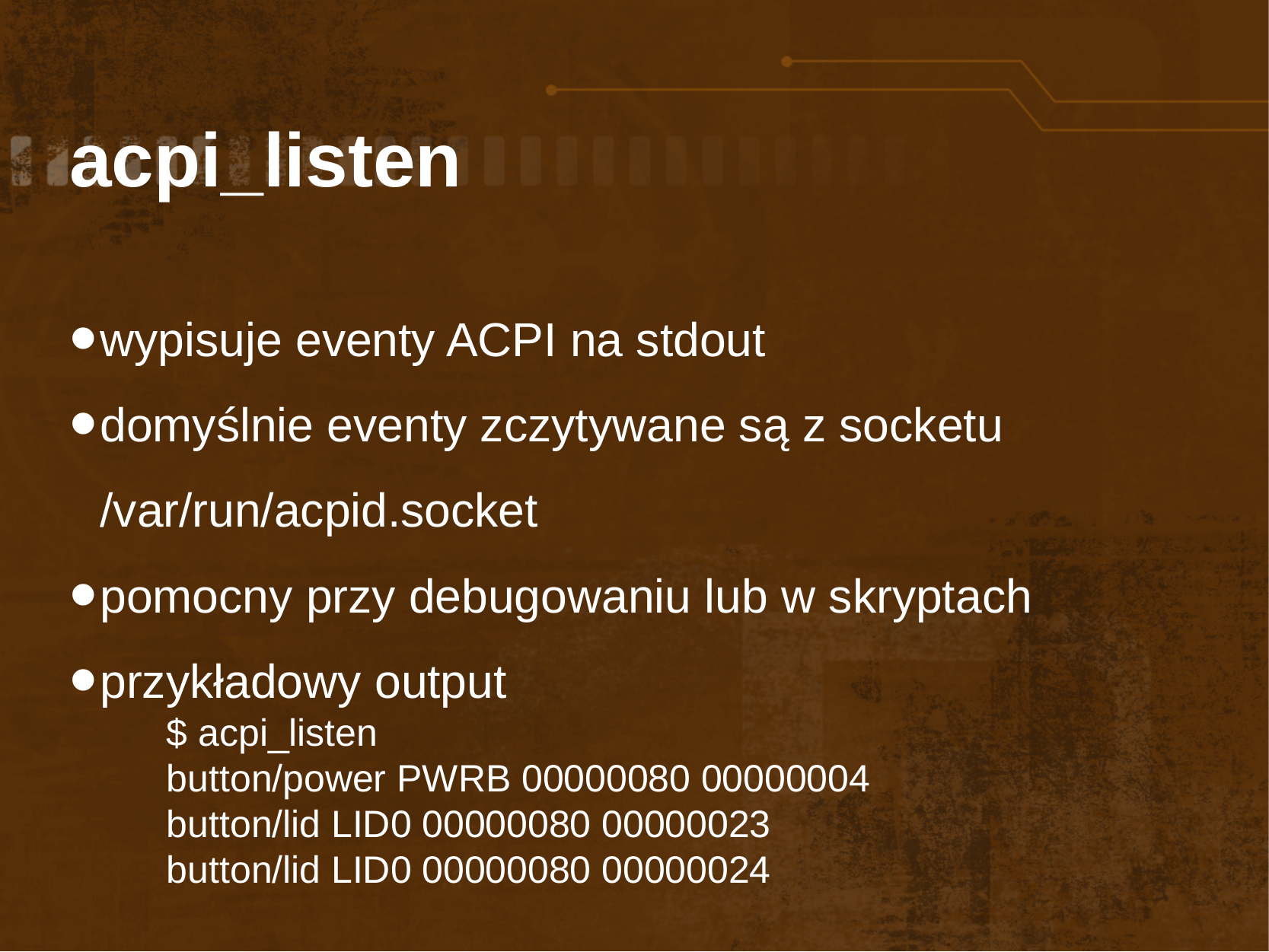

acpi_listen
wypisuje eventy ACPI na stdout
domyślnie eventy zczytywane są z socketu /var/run/acpid.socket
pomocny przy debugowaniu lub w skryptach
przykładowy output
$ acpi_listen
button/power PWRB 00000080 00000004
button/lid LID0 00000080 00000023
button/lid LID0 00000080 00000024